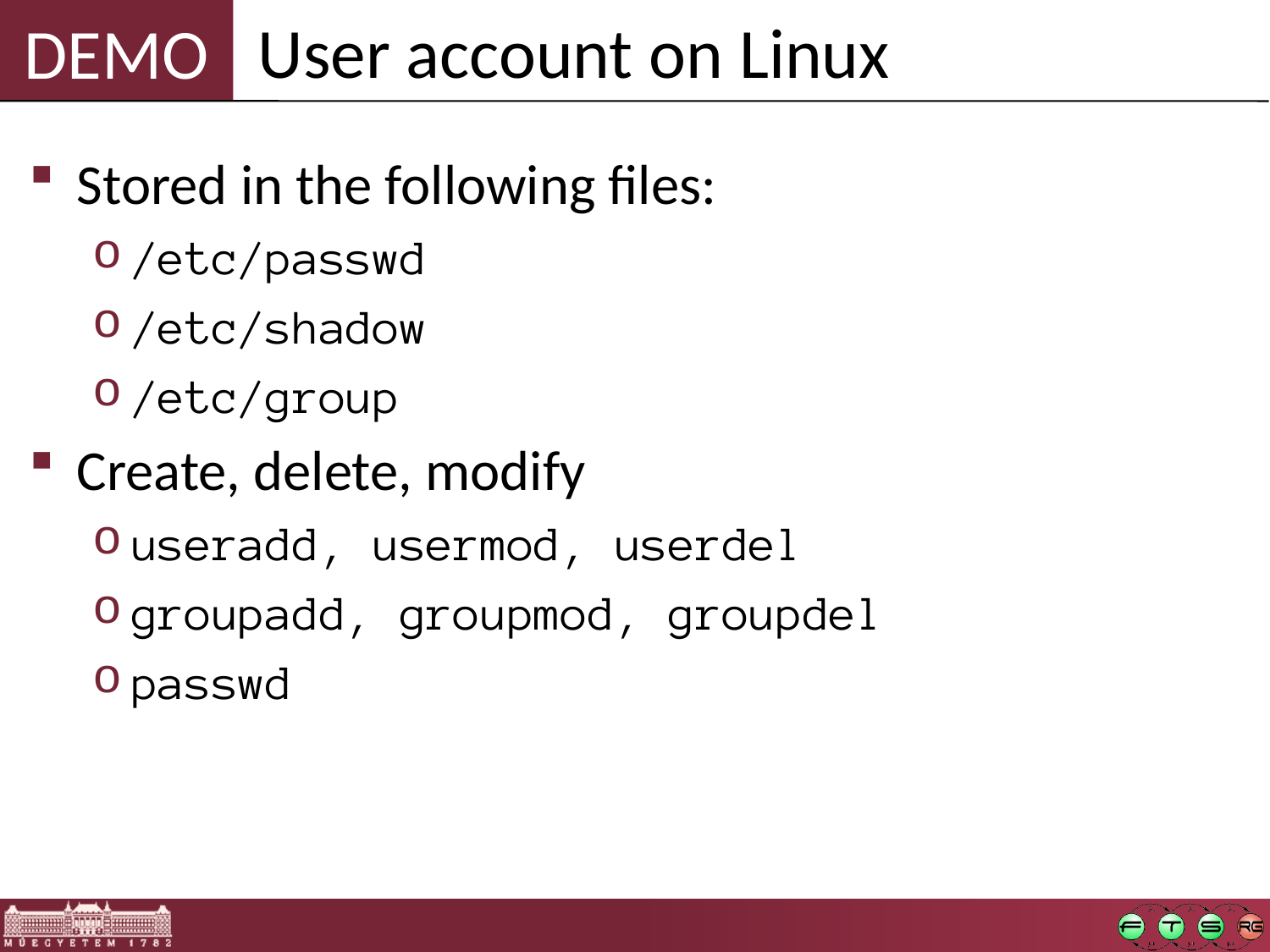

User account on Linux
Stored in the following files:
/etc/passwd
/etc/shadow
/etc/group
Create, delete, modify
useradd, usermod, userdel
groupadd, groupmod, groupdel
passwd